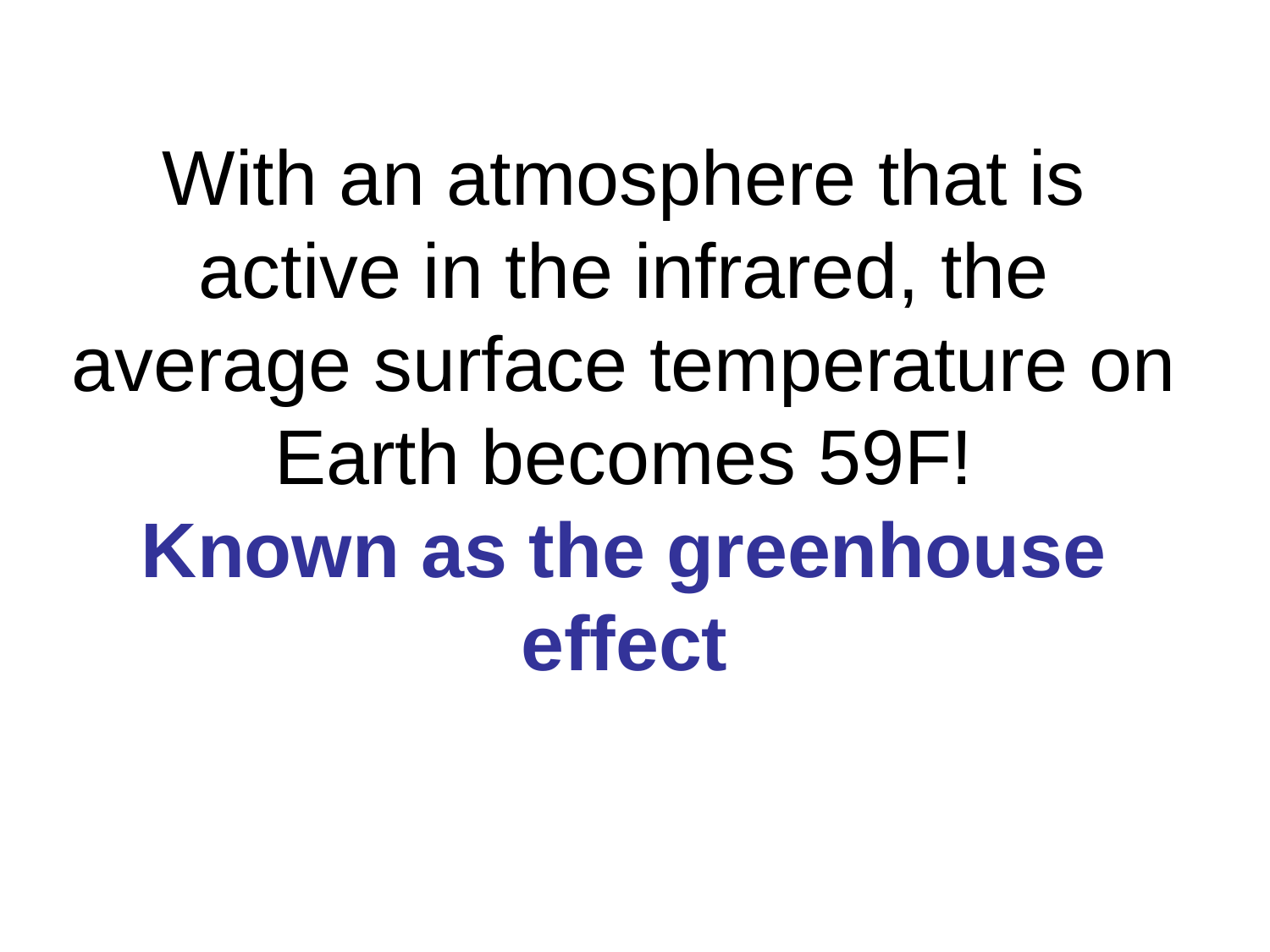

# With an atmosphere that is active in the infrared, the average surface temperature on Earth becomes 59F! Known as the greenhouse effect